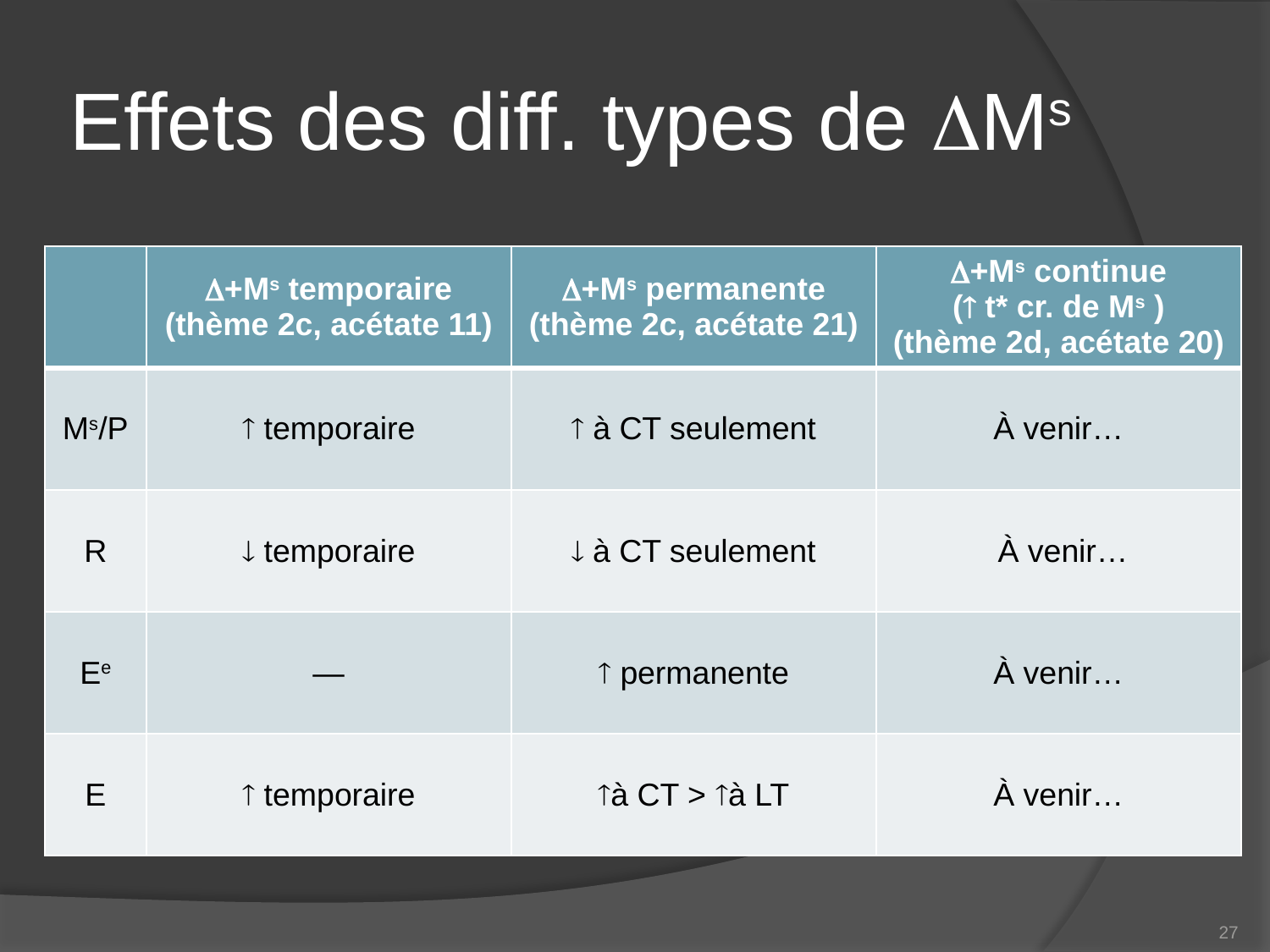

# Effets des diff. types de ΔMs
|  | Δ+Ms temporaire (thème 2c, acétate 11) | Δ+Ms permanente (thème 2c, acétate 21) | Δ+Ms continue (↑ t\* cr. de Ms ) (thème 2d, acétate 20) |
| --- | --- | --- | --- |
| Ms/P | ↑ temporaire | ↑ à CT seulement | À venir… |
| R | ↓ temporaire | ↓ à CT seulement | À venir… |
| Ee | — | ↑ permanente | À venir… |
| E | ↑ temporaire | ↑à CT > ↑à LT | À venir… |
27